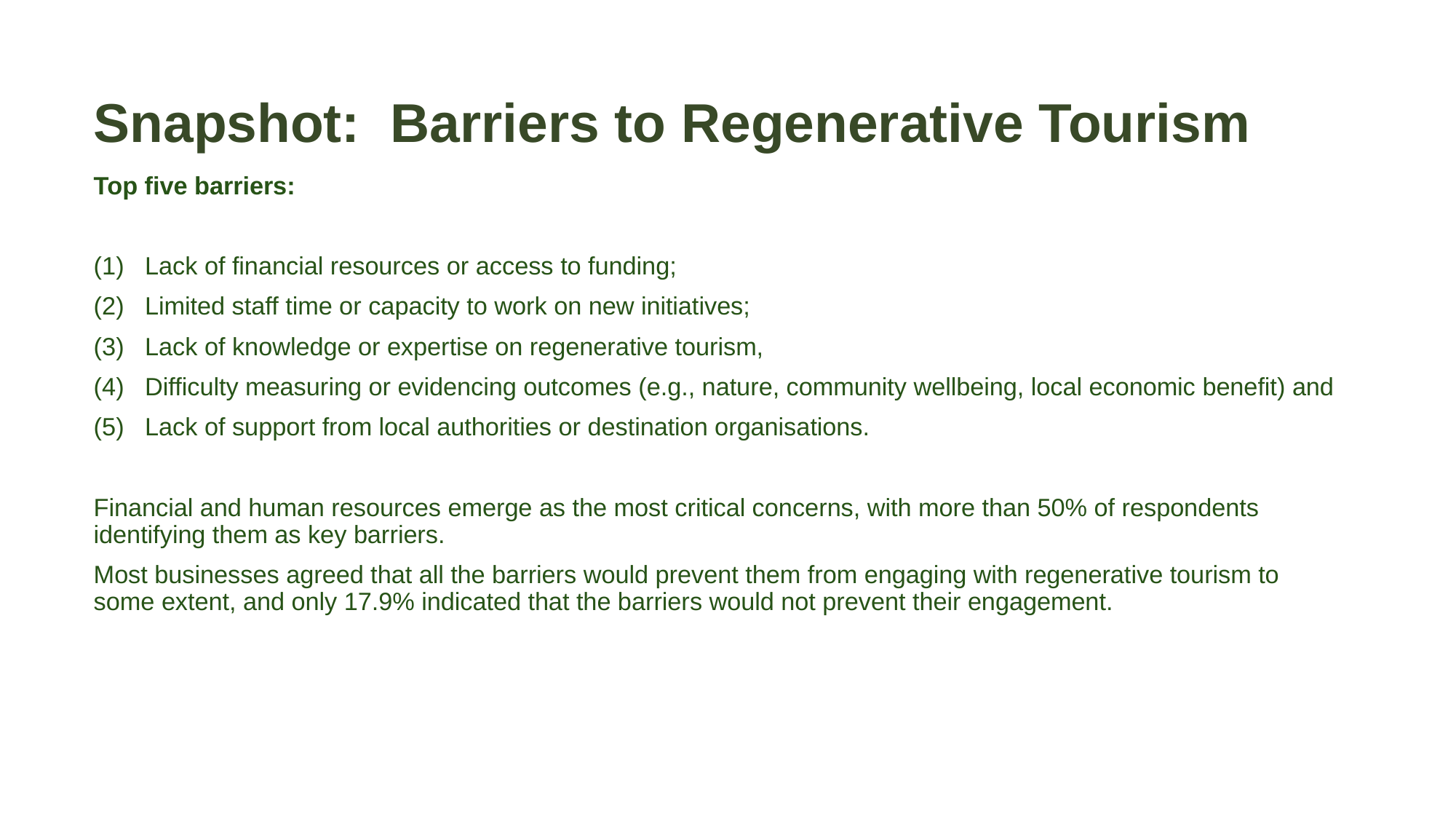

# Snapshot:  Barriers to Regenerative Tourism
Top five barriers:

Lack of financial resources or access to funding;
Limited staff time or capacity to work on new initiatives;
Lack of knowledge or expertise on regenerative tourism,
Difficulty measuring or evidencing outcomes (e.g., nature, community wellbeing, local economic benefit) and
Lack of support from local authorities or destination organisations.

Financial and human resources emerge as the most critical concerns, with more than 50% of respondents identifying them as key barriers.
Most businesses agreed that all the barriers would prevent them from engaging with regenerative tourism to some extent, and only 17.9% indicated that the barriers would not prevent their engagement.